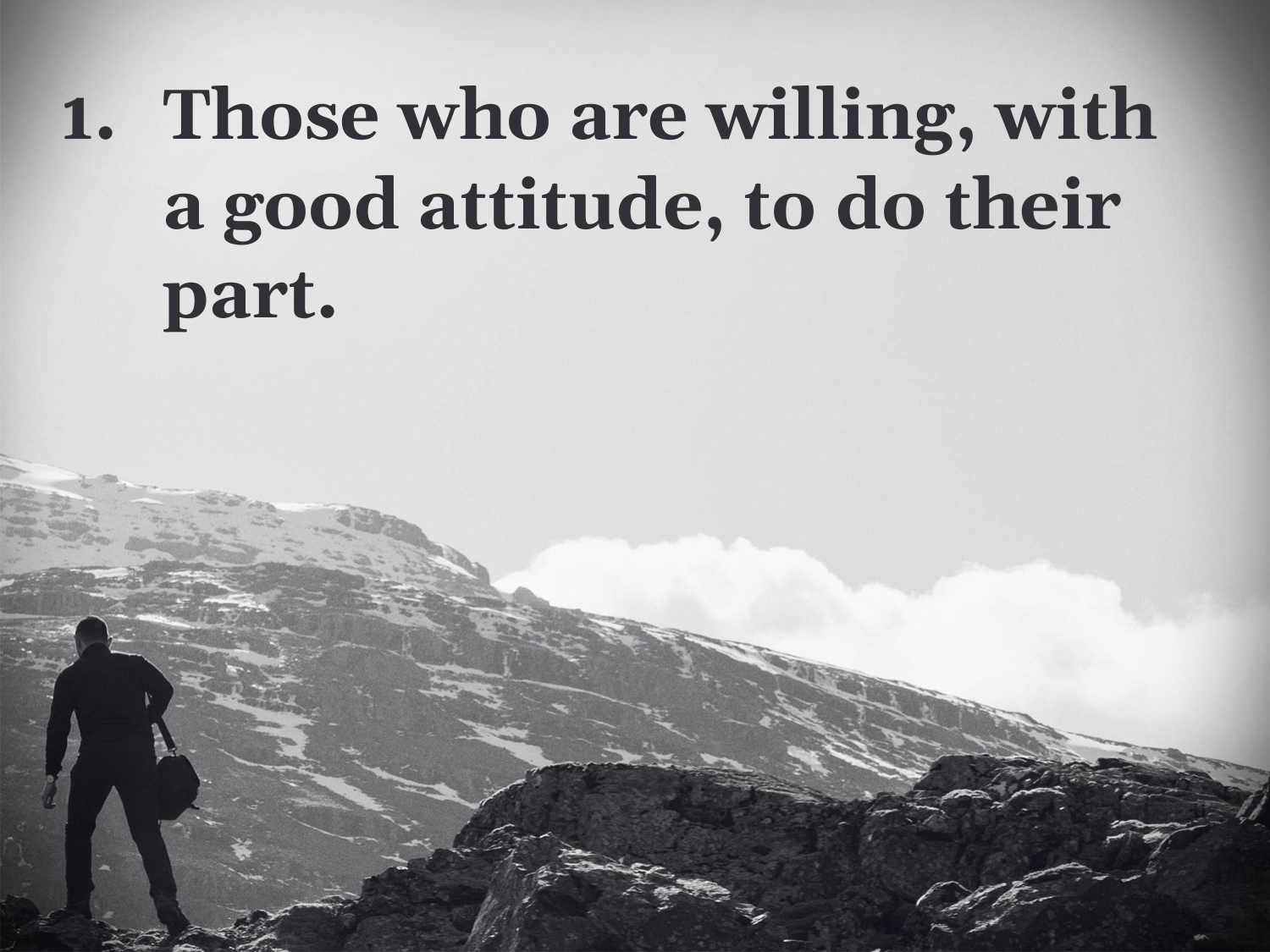

Those who are willing, with a good attitude, to do their part.